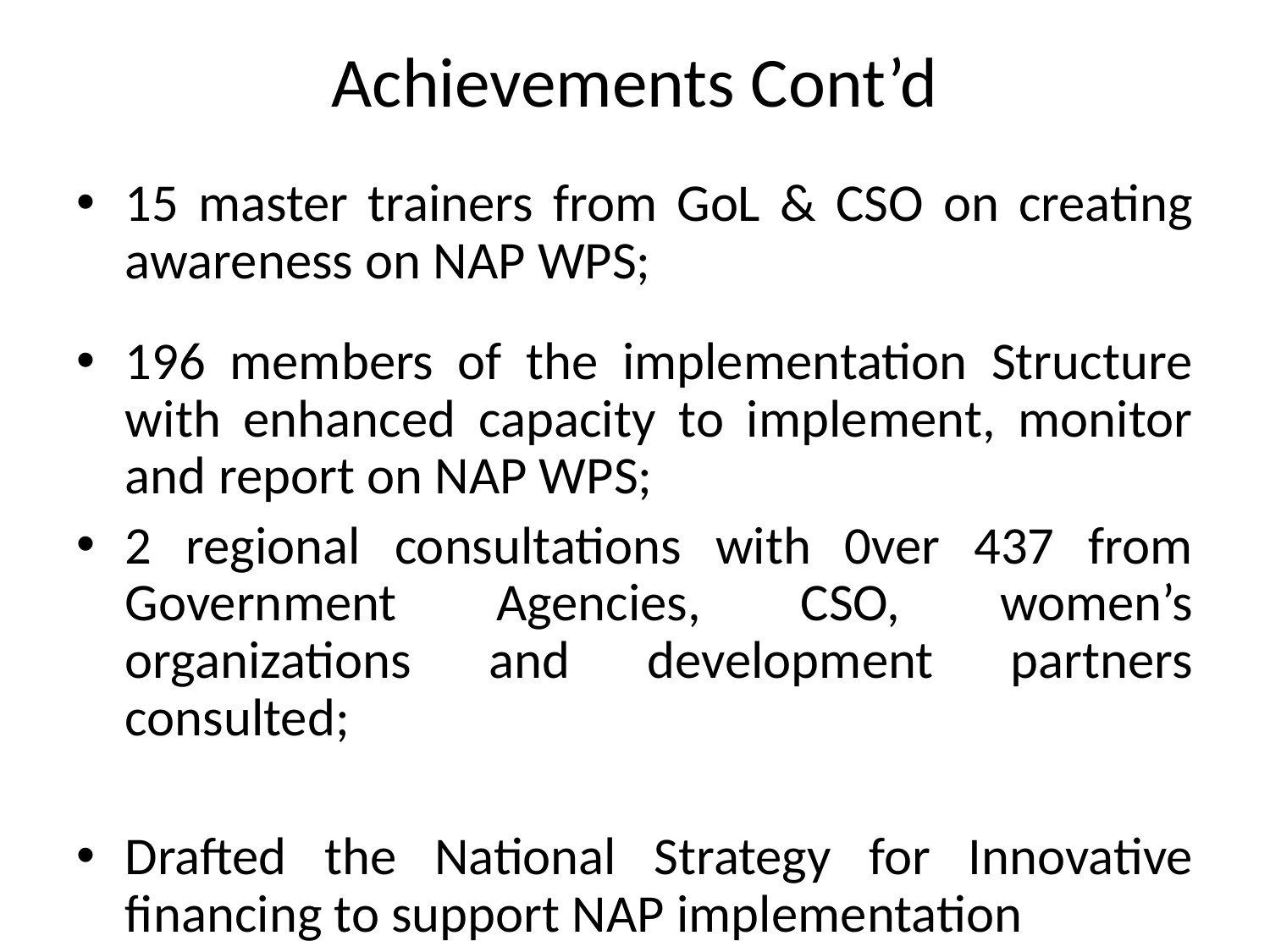

# Achievements Cont’d
15 master trainers from GoL & CSO on creating awareness on NAP WPS;

196 members of the implementation Structure with enhanced capacity to implement, monitor and report on NAP WPS;
2 regional consultations with 0ver 437 from Government Agencies, CSO, women’s organizations and development partners consulted;

Drafted the National Strategy for Innovative financing to support NAP implementation